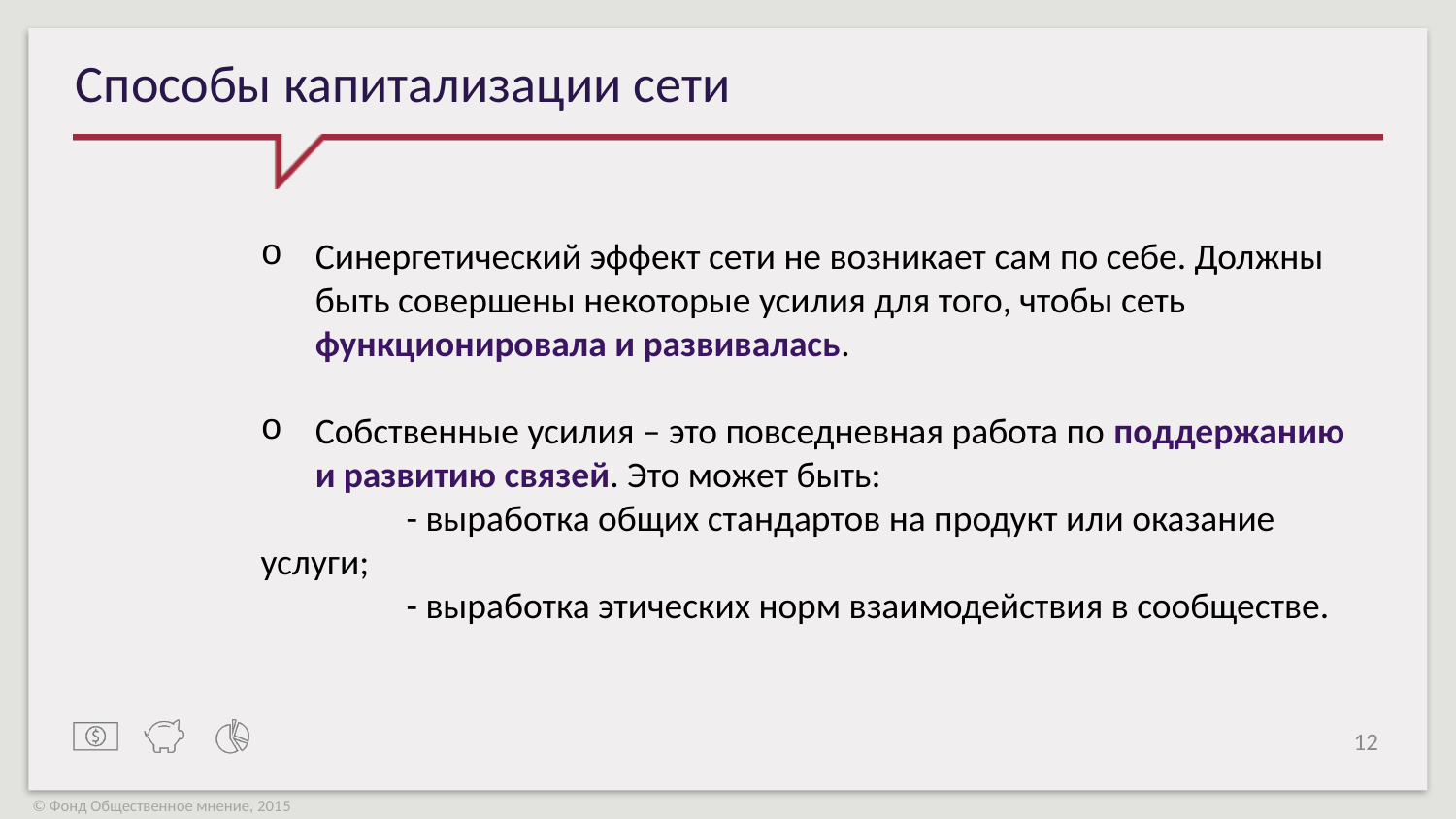

# Способы капитализации сети
Синергетический эффект сети не возникает сам по себе. Должны быть совершены некоторые усилия для того, чтобы сеть функционировала и развивалась.

Собственные усилия – это повседневная работа по поддержанию и развитию связей. Это может быть:
	- выработка общих стандартов на продукт или оказание услуги;
	- выработка этических норм взаимодействия в сообществе.